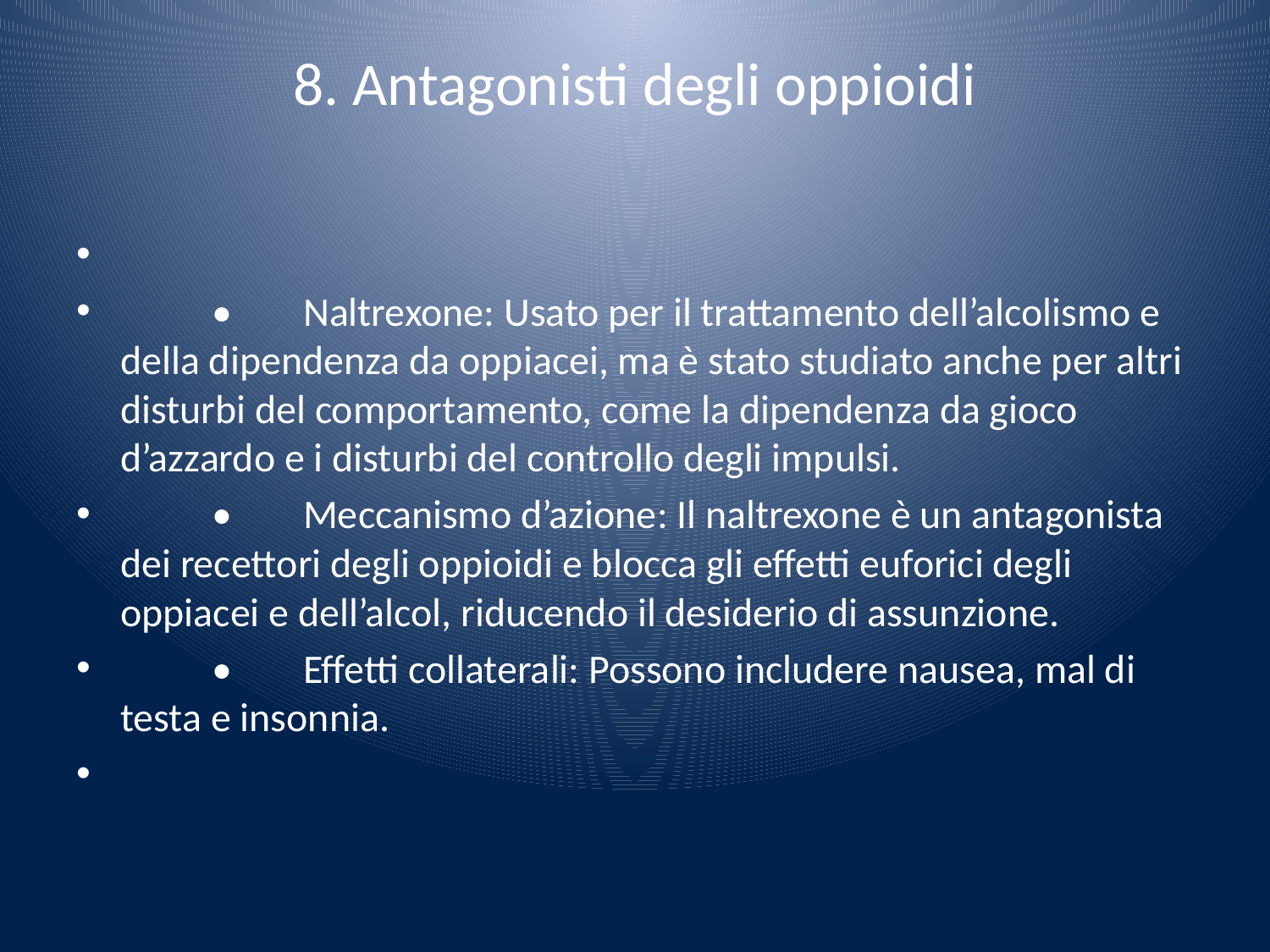

# 8. Antagonisti degli oppioidi

	•	Naltrexone: Usato per il trattamento dell’alcolismo e della dipendenza da oppiacei, ma è stato studiato anche per altri disturbi del comportamento, come la dipendenza da gioco d’azzardo e i disturbi del controllo degli impulsi.
	•	Meccanismo d’azione: Il naltrexone è un antagonista dei recettori degli oppioidi e blocca gli effetti euforici degli oppiacei e dell’alcol, riducendo il desiderio di assunzione.
	•	Effetti collaterali: Possono includere nausea, mal di testa e insonnia.